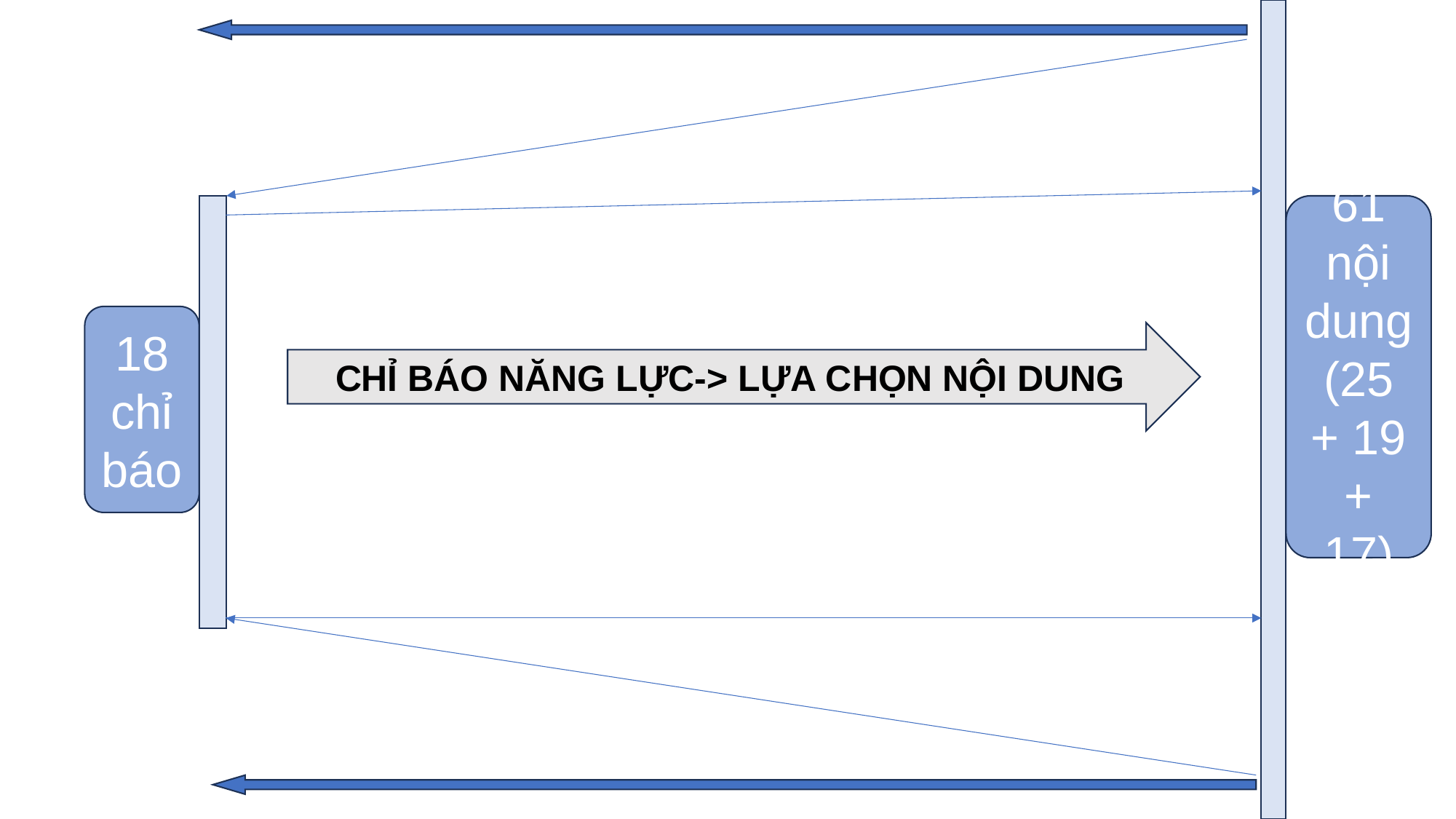

61 nội dung (25 + 19 + 17)
18 chỉ báo
CHỈ BÁO NĂNG LỰC-> LỰA CHỌN NỘI DUNG